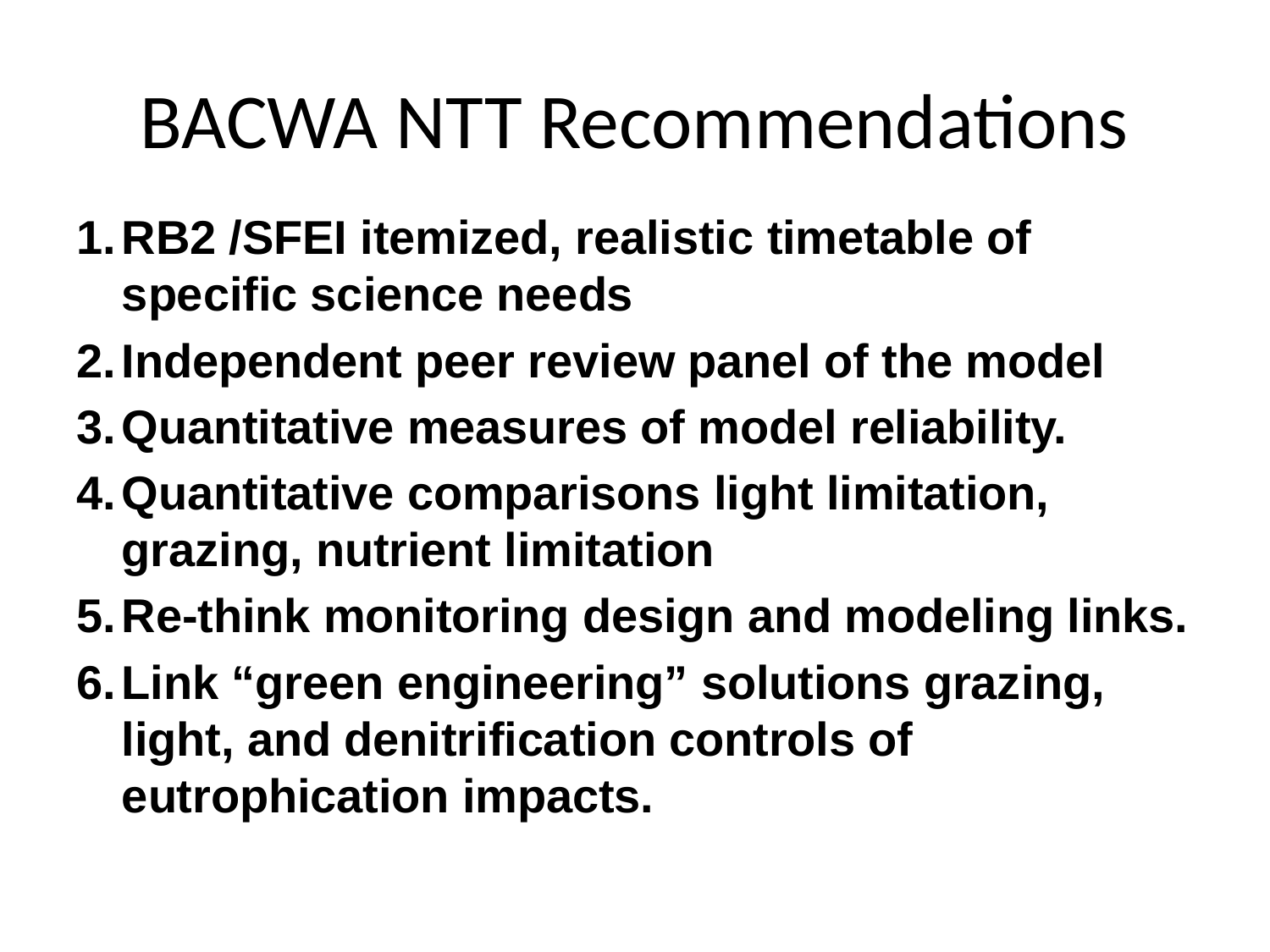

# BACWA NTT Recommendations
RB2 /SFEI itemized, realistic timetable of specific science needs
Independent peer review panel of the model
Quantitative measures of model reliability.
Quantitative comparisons light limitation, grazing, nutrient limitation
Re-think monitoring design and modeling links.
Link “green engineering” solutions grazing, light, and denitrification controls of eutrophication impacts.